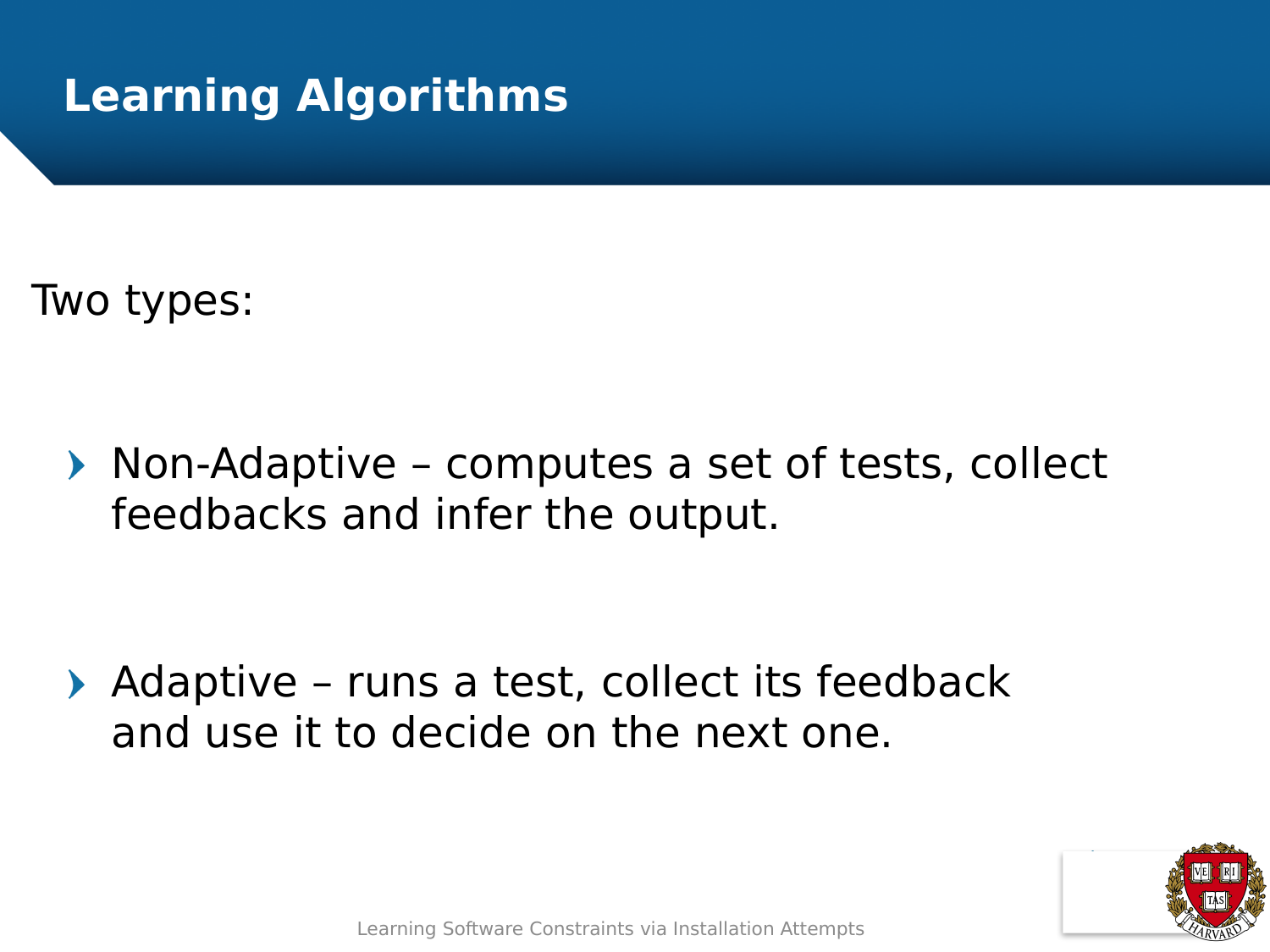

# Learning Algorithms
Two types:
Non-Adaptive – computes a set of tests, collect feedbacks and infer the output.
Adaptive – runs a test, collect its feedback and use it to decide on the next one.